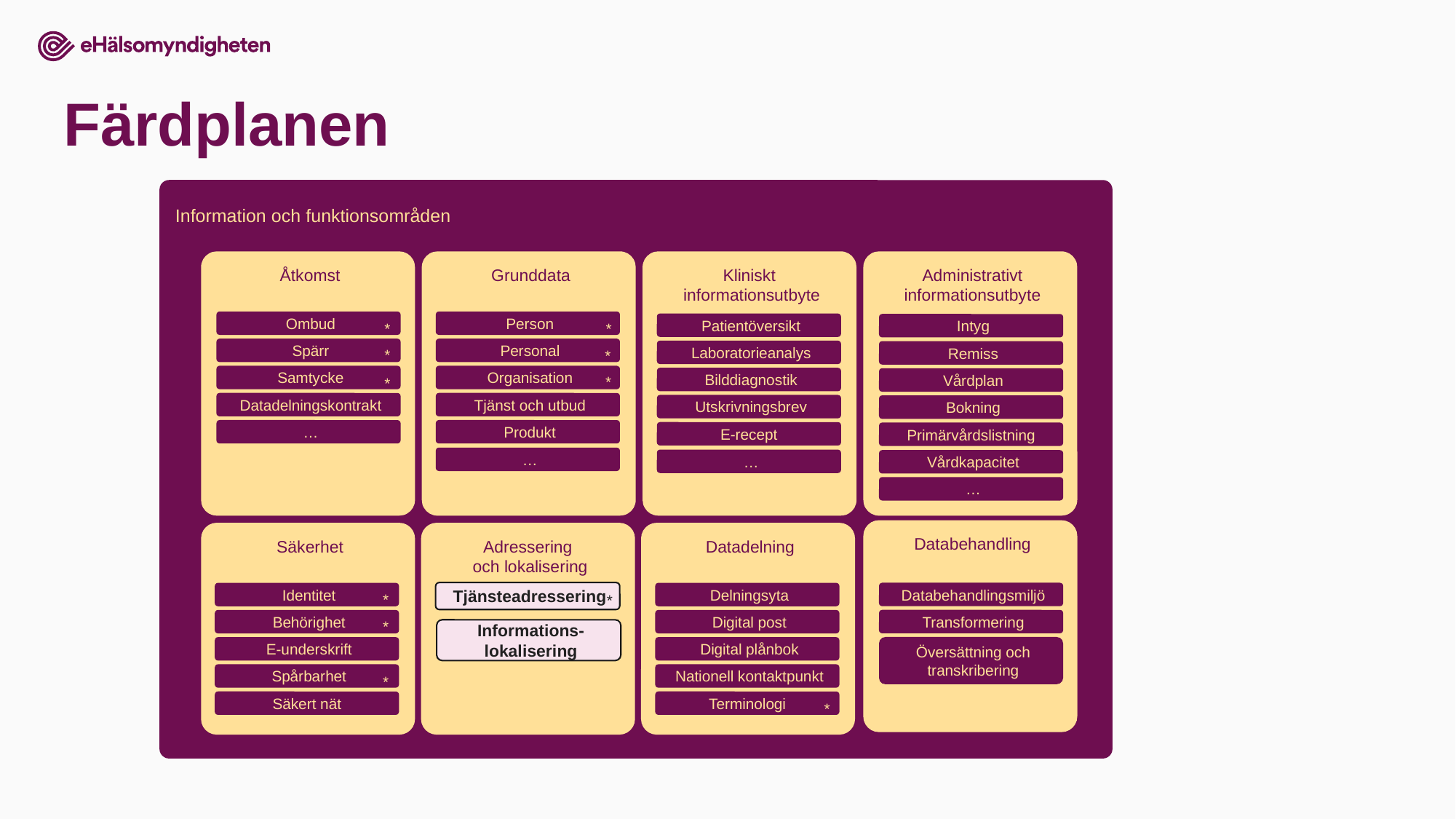

7
Färdplanen
Information och funktionsområden
Åtkomst
Kliniskt
informationsutbyte
Administrativt informationsutbyte
Grunddata
Ombud
Person
Patientöversikt
Intyg
*
*
Spärr
Personal
Laboratorieanalys
Remiss
*
*
Samtycke
Organisation
Bilddiagnostik
Vårdplan
*
*
Datadelningskontrakt
Tjänst och utbud
Utskrivningsbrev
Bokning
…
Produkt
E-recept
Primärvårdslistning
…
…
Vårdkapacitet
…
Databehandling
Säkerhet
Adressering
och lokalisering
Datadelning
Tjänsteadressering
Databehandlingsmiljö
Identitet
Delningsyta
*
*
Transformering
Behörighet
Digital post
Informations-lokalisering
*
Översättning och transkribering
E-underskrift
Digital plånbok
*
Spårbarhet
Nationell kontaktpunkt
*
Säkert nät
Terminologi
*